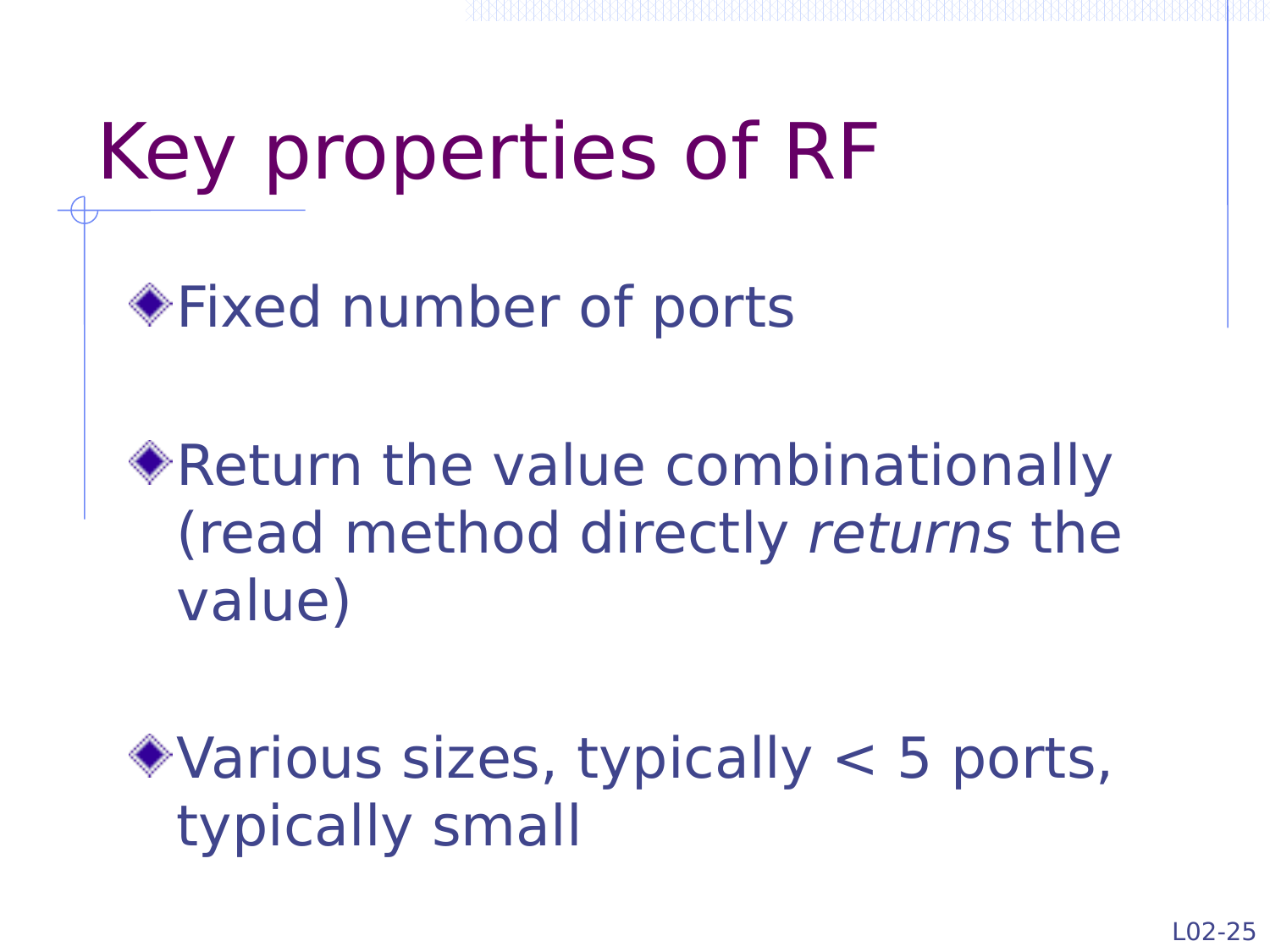

# Key properties of RF
Fixed number of ports

Return the value combinationally (read method directly returns the value)

Various sizes, typically < 5 ports, typically small
L02-25